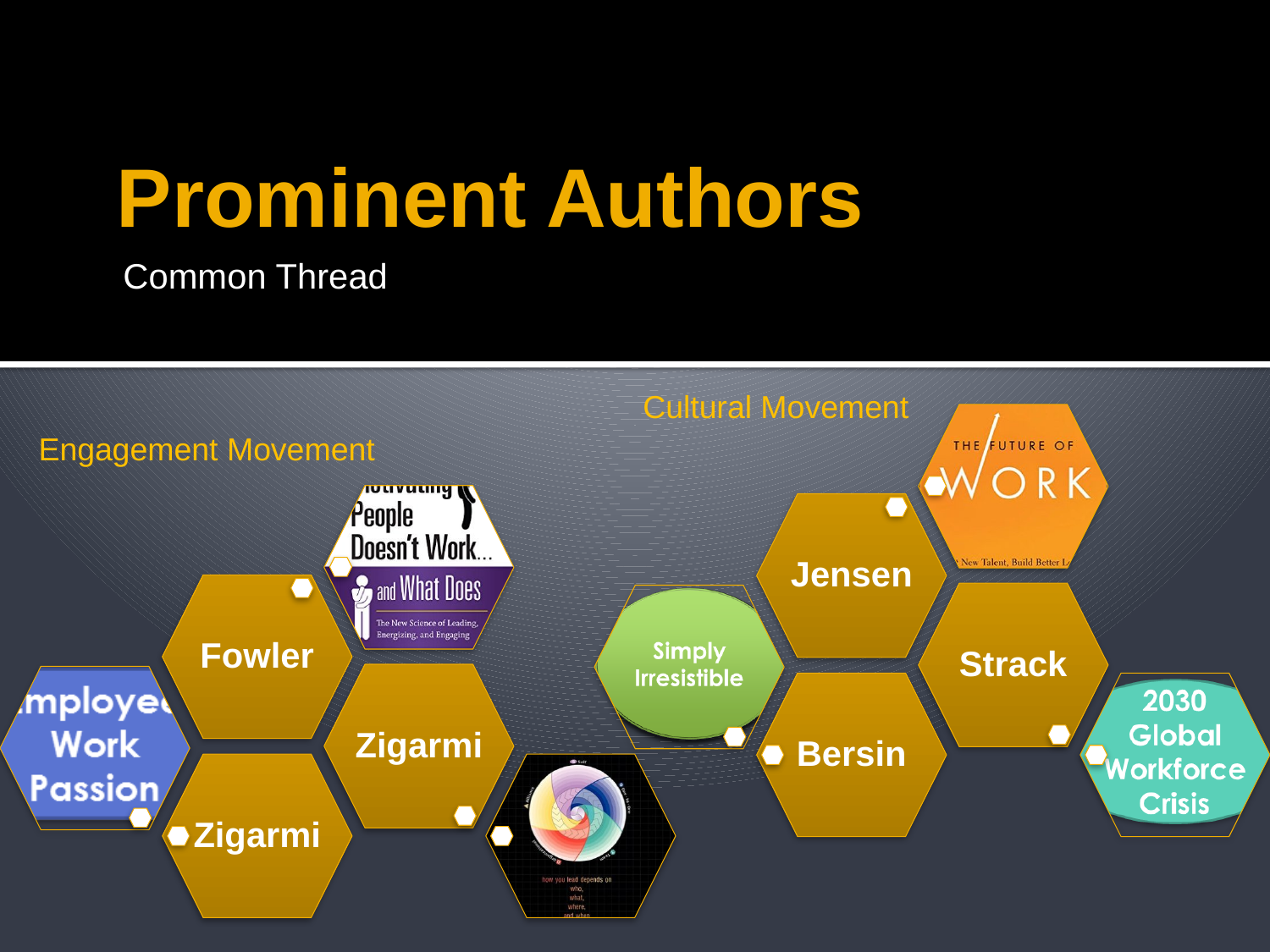

# Prominent Authors
Common Thread
Bersin
Strack
Jensen
Cultural Movement
Engagement Movement
Zigarmi
Zigarmi
Fowler